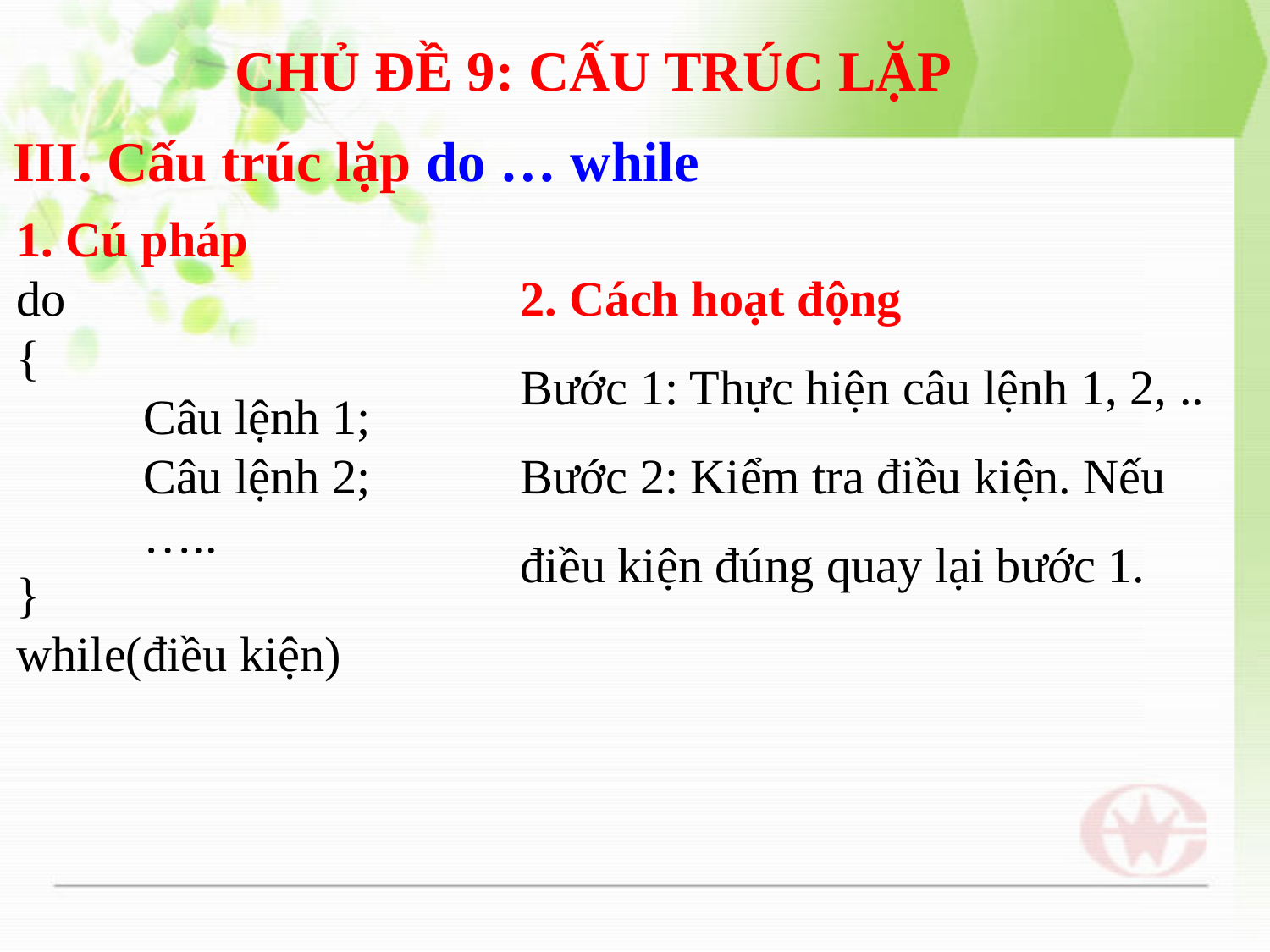

CHỦ ĐỀ 9: CẤU TRÚC LẶP
# III. Cấu trúc lặp do … while
1. Cú pháp
do
{
	Câu lệnh 1;
	Câu lệnh 2;
	…..
}
while(điều kiện)
2. Cách hoạt động
Bước 1: Thực hiện câu lệnh 1, 2, ..
Bước 2: Kiểm tra điều kiện. Nếu điều kiện đúng quay lại bước 1.